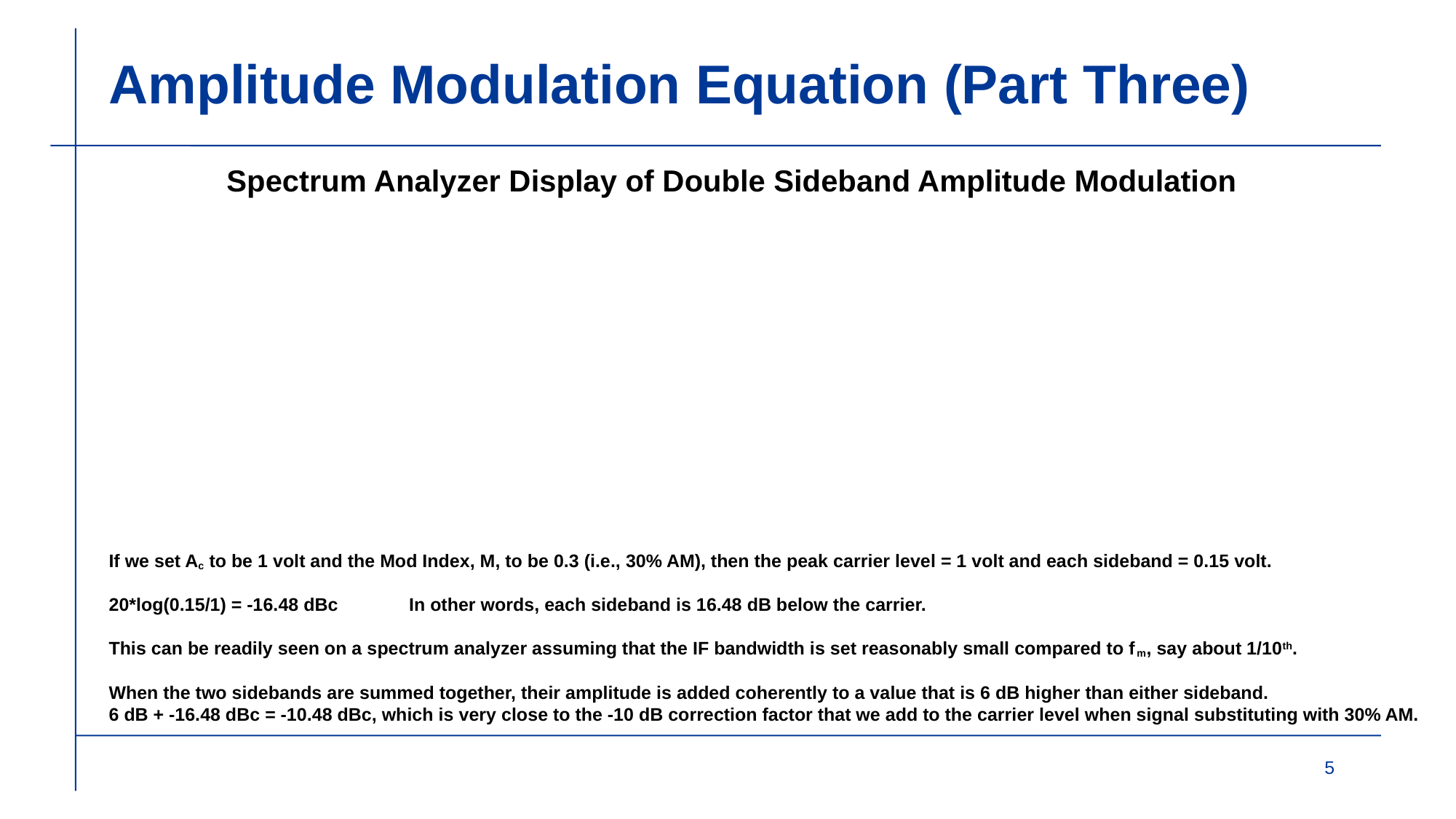

# Amplitude Modulation Equation (Part Three)
Spectrum Analyzer Display of Double Sideband Amplitude Modulation
If we set Ac to be 1 volt and the Mod Index, M, to be 0.3 (i.e., 30% AM), then the peak carrier level = 1 volt and each sideband = 0.15 volt.

20*log(0.15/1) = -16.48 dBc              In other words, each sideband is 16.48 dB below the carrier.

This can be readily seen on a spectrum analyzer assuming that the IF bandwidth is set reasonably small compared to fm, say about 1/10th.

When the two sidebands are summed together, their amplitude is added coherently to a value that is 6 dB higher than either sideband.
6 dB + -16.48 dBc = -10.48 dBc, which is very close to the -10 dB correction factor that we add to the carrier level when signal substituting with 30% AM.